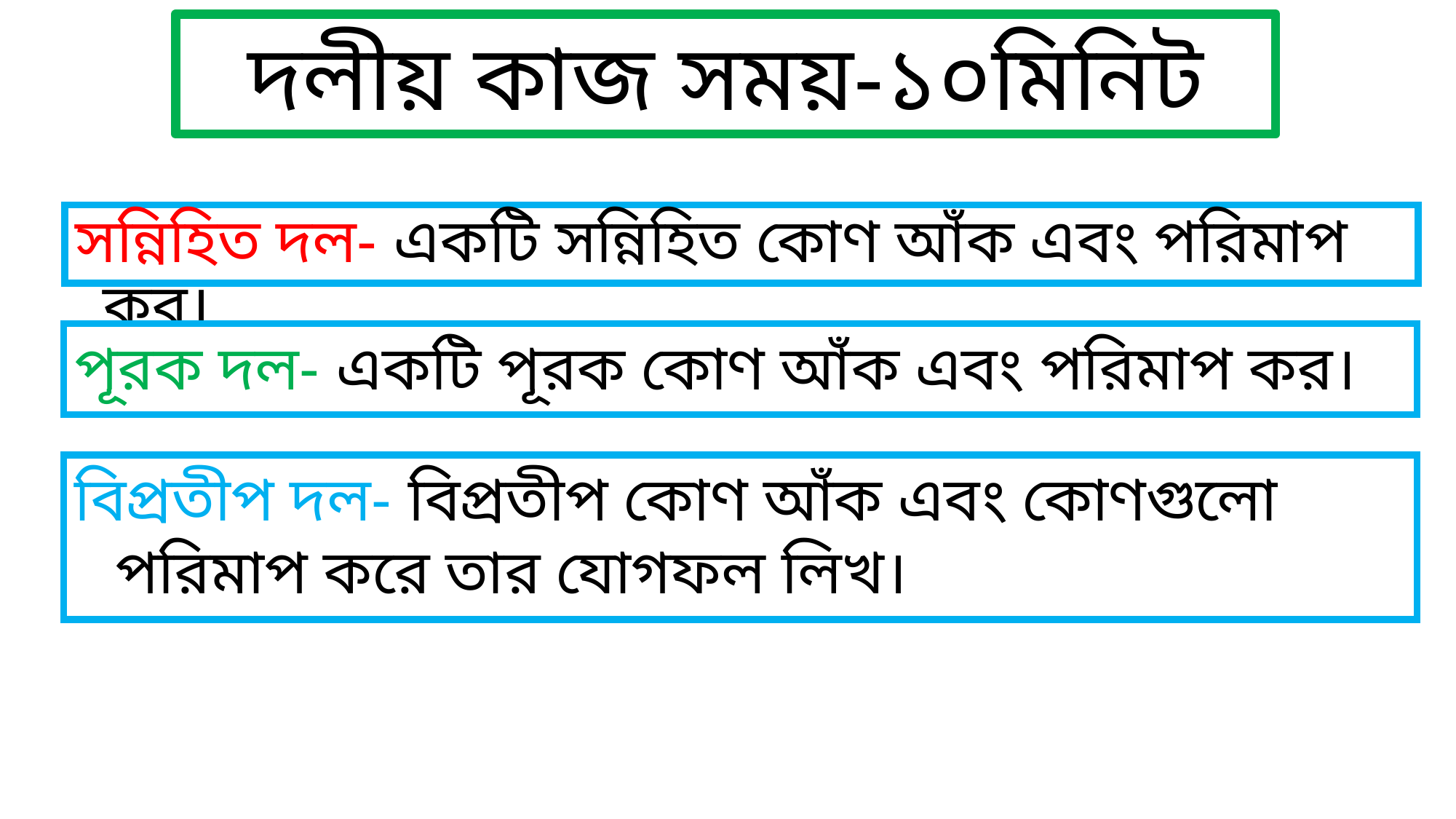

দলীয় কাজ সময়-১০মিনিট
সন্নিহিত দল- একটি সন্নিহিত কোণ আঁক এবং পরিমাপ কর।
পূরক দল- একটি পূরক কোণ আঁক এবং পরিমাপ কর।
বিপ্রতীপ দল- বিপ্রতীপ কোণ আঁক এবং কোণগুলো পরিমাপ করে তার যোগফল লিখ।